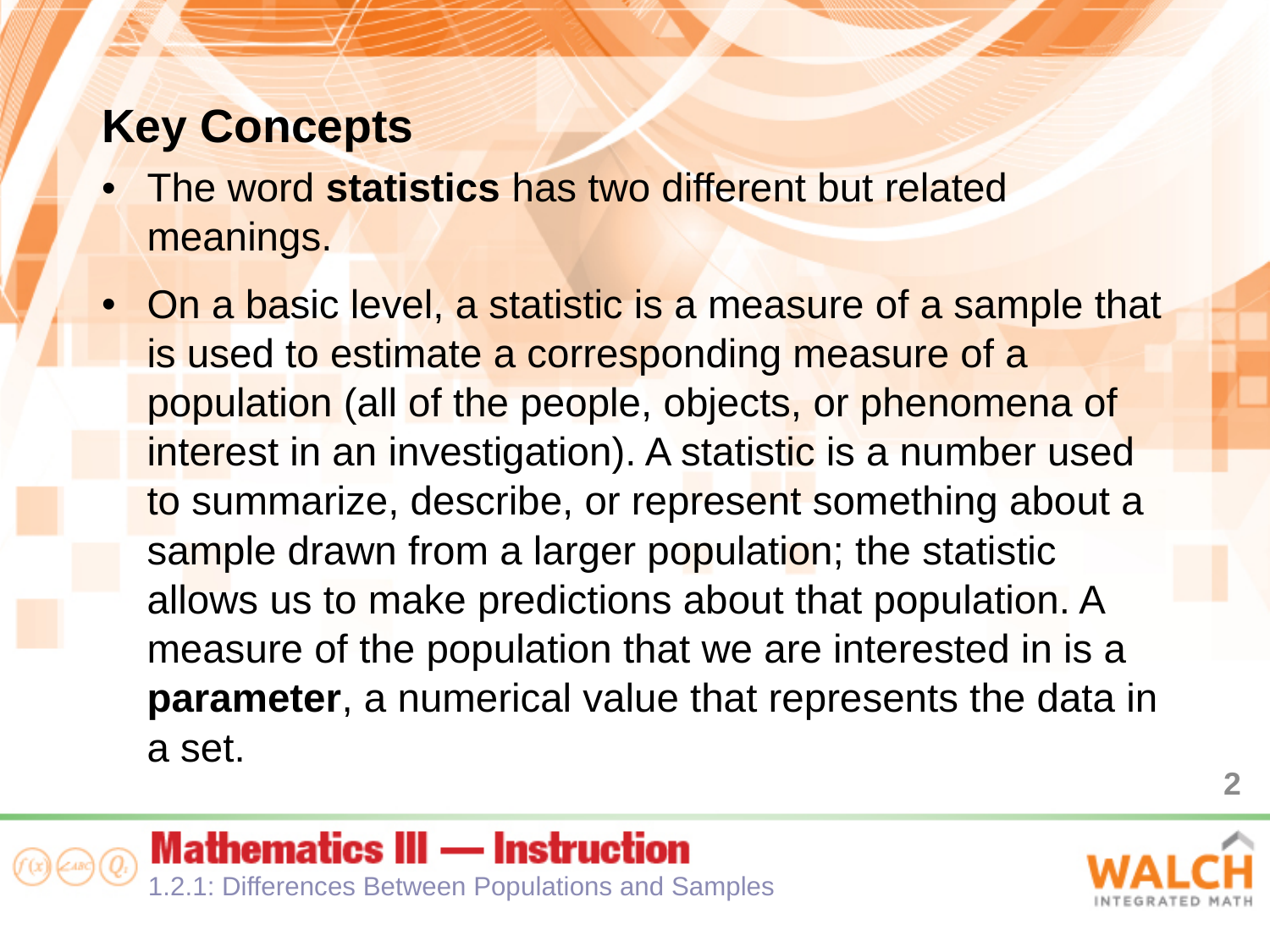

Key Concepts
The word statistics has two different but related meanings.
On a basic level, a statistic is a measure of a sample that is used to estimate a corresponding measure of a population (all of the people, objects, or phenomena of interest in an investigation). A statistic is a number used to summarize, describe, or represent something about a sample drawn from a larger population; the statistic allows us to make predictions about that population. A measure of the population that we are interested in is a parameter, a numerical value that represents the data in a set.

2
1.2.1: Differences Between Populations and Samples